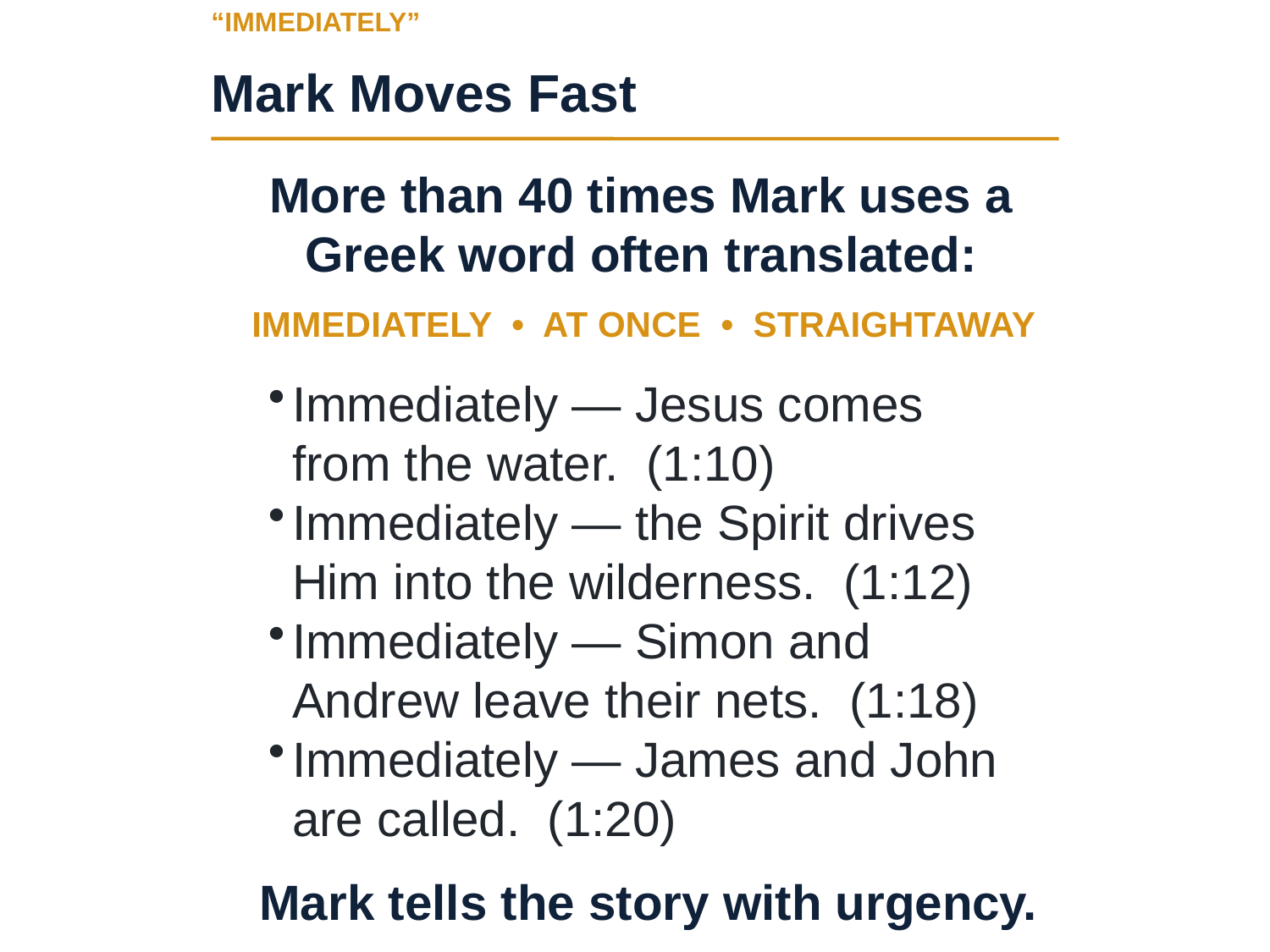

“IMMEDIATELY”
Mark Moves Fast

More than 40 times Mark uses a Greek word often translated:
IMMEDIATELY  •  AT ONCE  •  STRAIGHTAWAY
Immediately — Jesus comes from the water.  (1:10)
Immediately — the Spirit drives Him into the wilderness.  (1:12)
Immediately — Simon and Andrew leave their nets.  (1:18)
Immediately — James and John are called.  (1:20)
Mark tells the story with urgency.